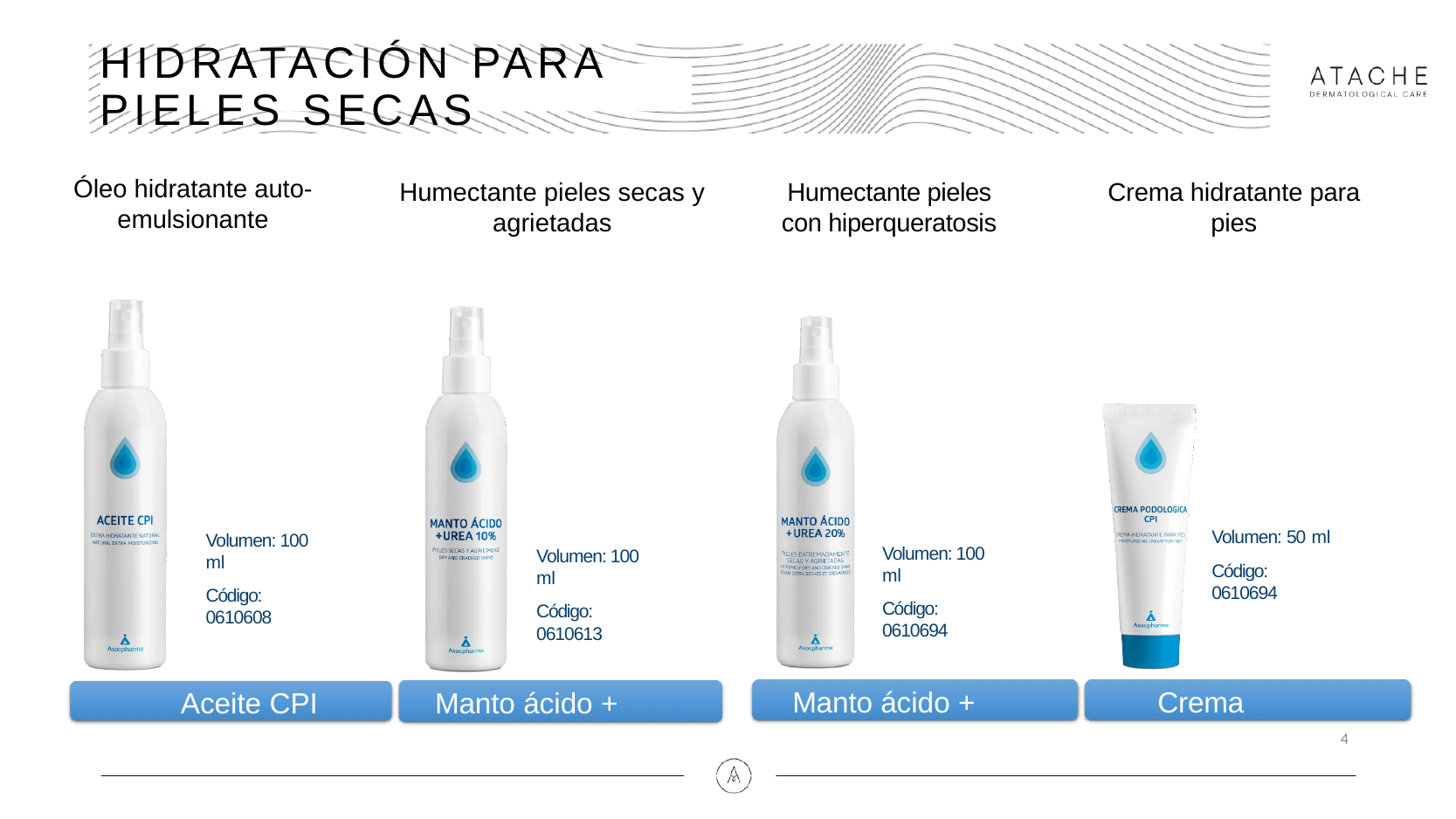

# HIDRATACIÓN PARA PIELES SECAS
Óleo hidratante auto-emulsionante
Humectante pieles secas y agrietadas
Humectante pieles con hiperqueratosis
Crema hidratante para pies

Volumen: 50 ml
Código: 0610694
Volumen: 100 ml
Código: 0610608
Volumen: 100 ml
Código: 0610694
Volumen: 100 ml
Código: 0610613

Manto ácido + Urea 20%
Crema podológica
Aceite CPI
Manto ácido + Urea 10 %
4